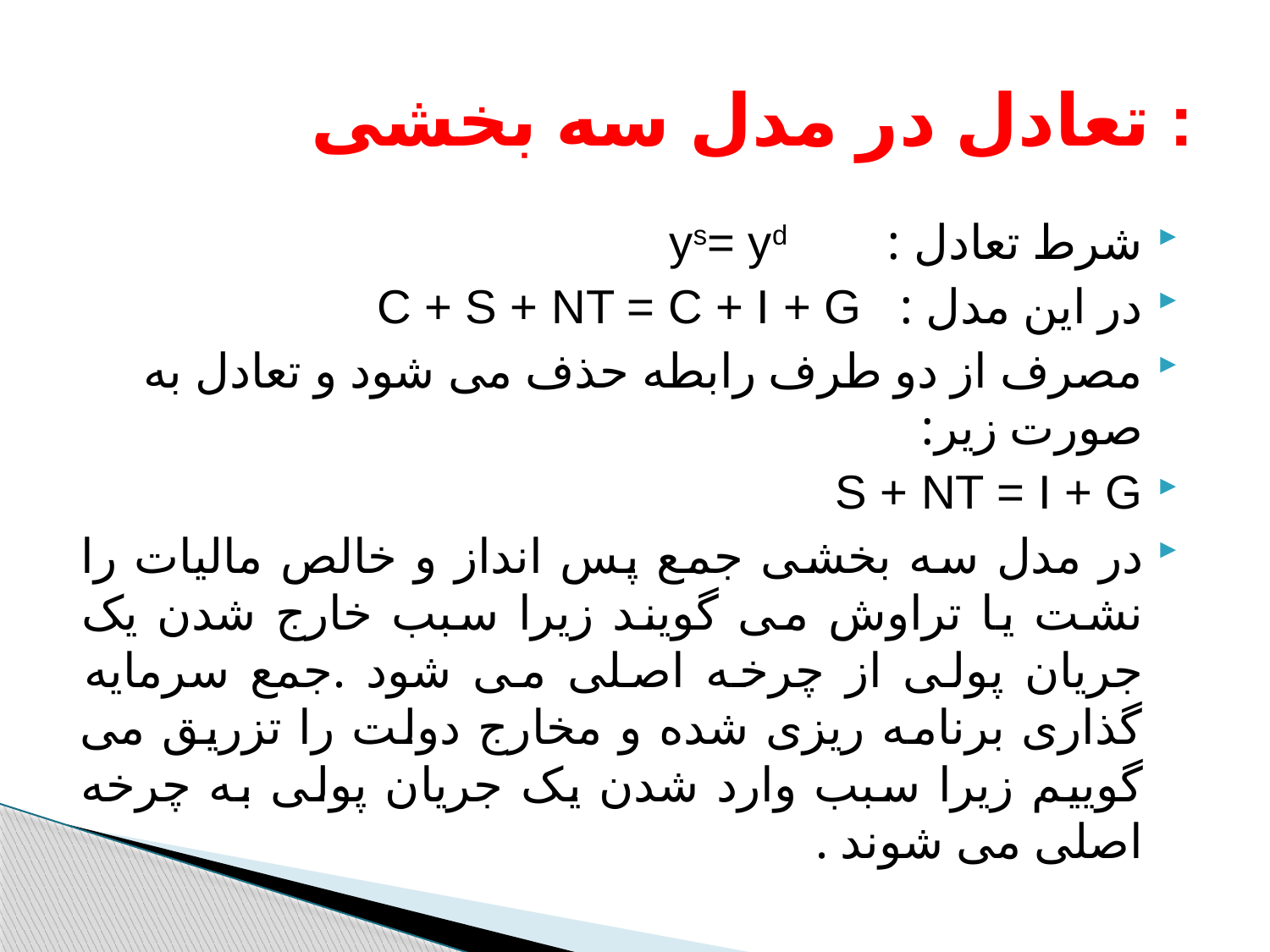

# تعادل در مدل سه بخشی :
شرط تعادل :        ys= yd
در این مدل :   C + S + NT = C + I + G
مصرف از دو طرف رابطه حذف می شود و تعادل به صورت زیر:
S + NT = I + G
در مدل سه بخشی جمع پس انداز و خالص مالیات را نشت یا تراوش می گویند زیرا سبب خارج شدن یک جریان پولی از چرخه اصلی می شود .جمع سرمایه گذاری برنامه ریزی شده و مخارج دولت را تزریق می گوییم زیرا سبب وارد شدن یک جریان پولی به چرخه اصلی می شوند .